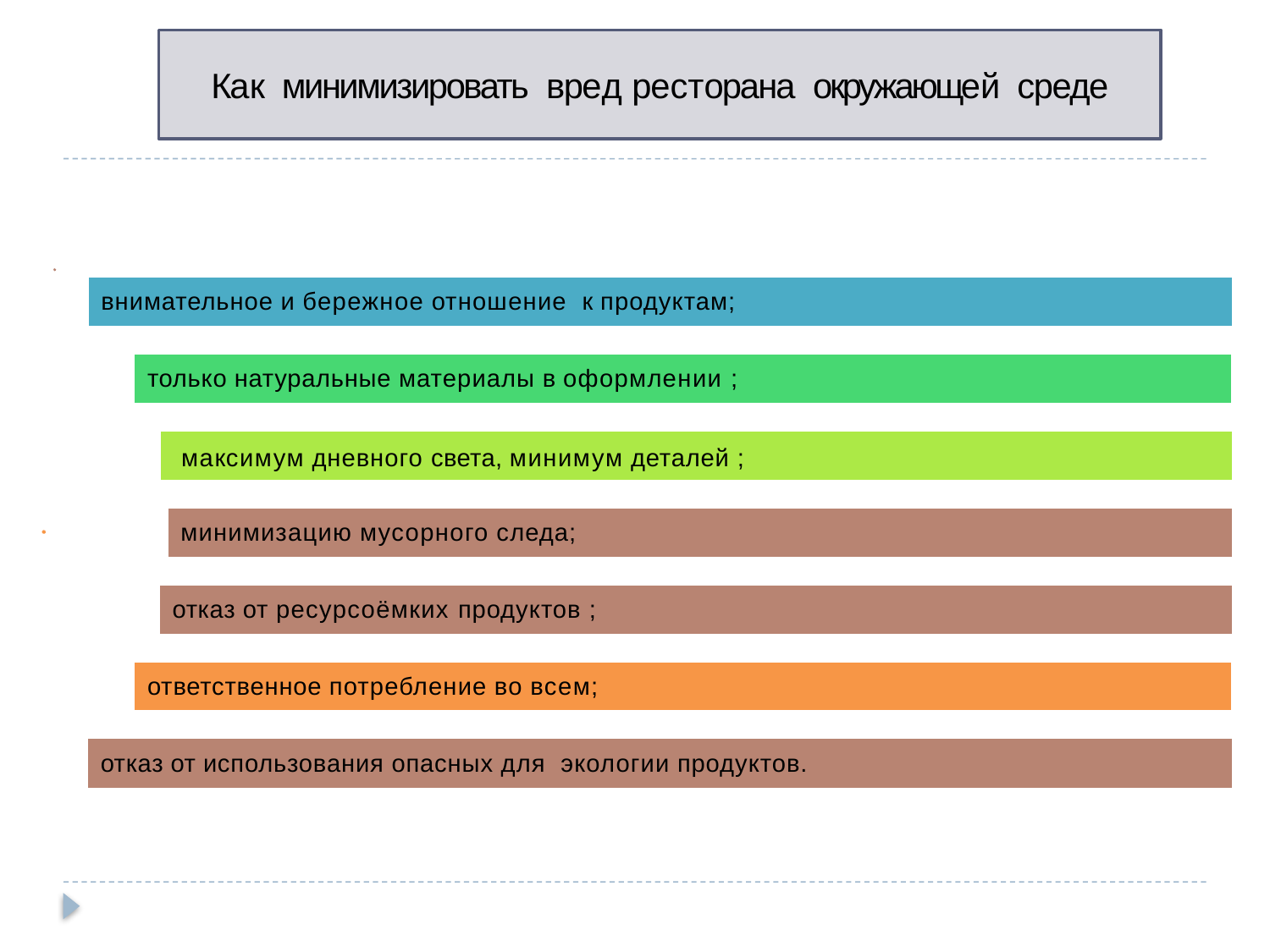

Как  минимизировать  вред ресторана  окружающей  среде
только натуральные материалы в оформлении ;
минимизацию мусорного следа;
 максимум дневного света, минимум деталей ;
внимательное и бережное отношение  к продуктам;
отказ от ресурсоёмких продуктов ;
ответственное потребление во всем;
отказ от использования опасных для  экологии продуктов.